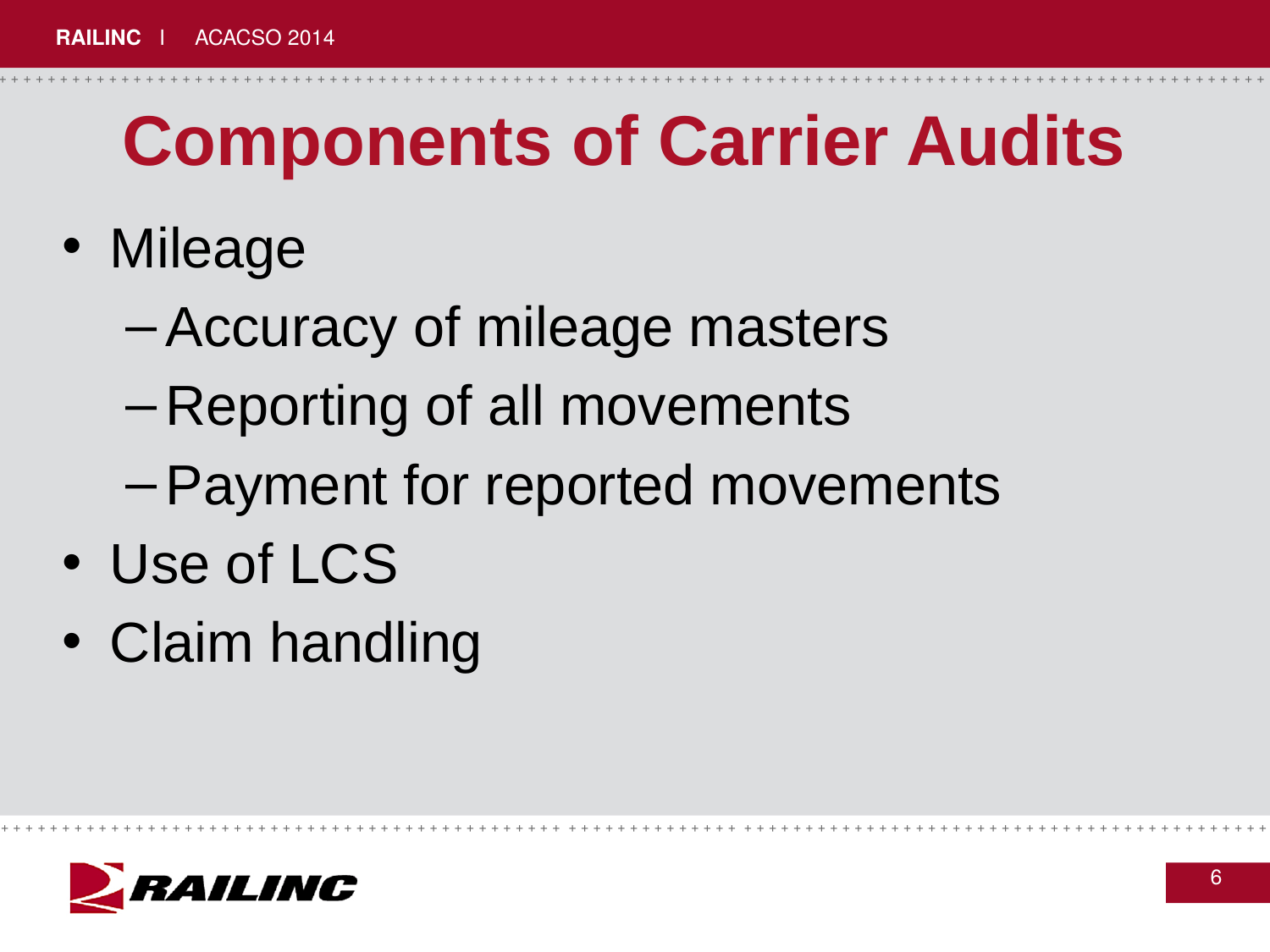

# Components of Carrier Audits
Mileage
Accuracy of mileage masters
Reporting of all movements
Payment for reported movements
Use of LCS
Claim handling
6